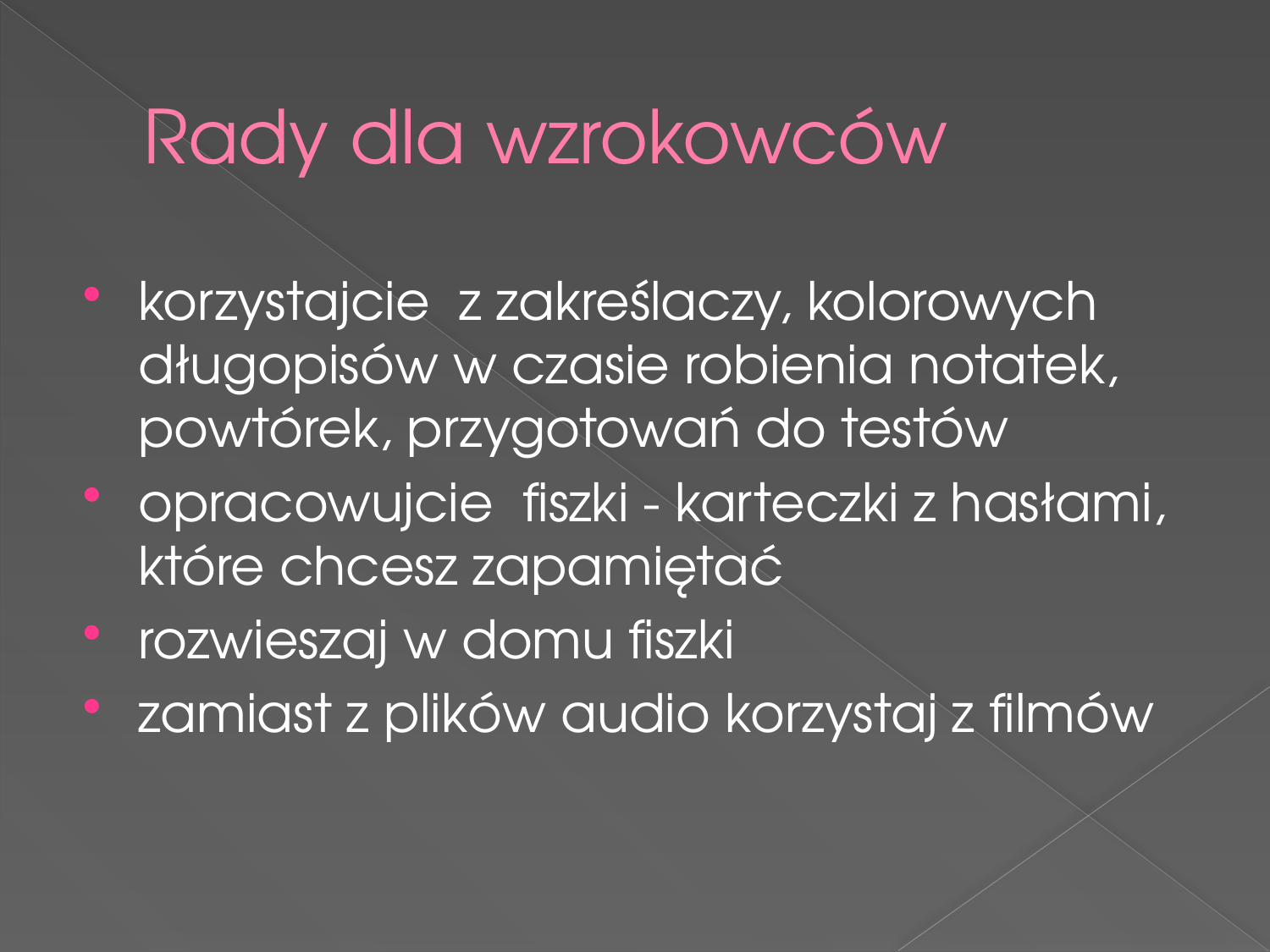

# Rady dla wzrokowców
korzystajcie  z zakreślaczy, kolorowych długopisów w czasie robienia notatek, powtórek, przygotowań do testów
opracowujcie  fiszki - karteczki z hasłami, które chcesz zapamiętać
rozwieszaj w domu fiszki
zamiast z plików audio korzystaj z filmów